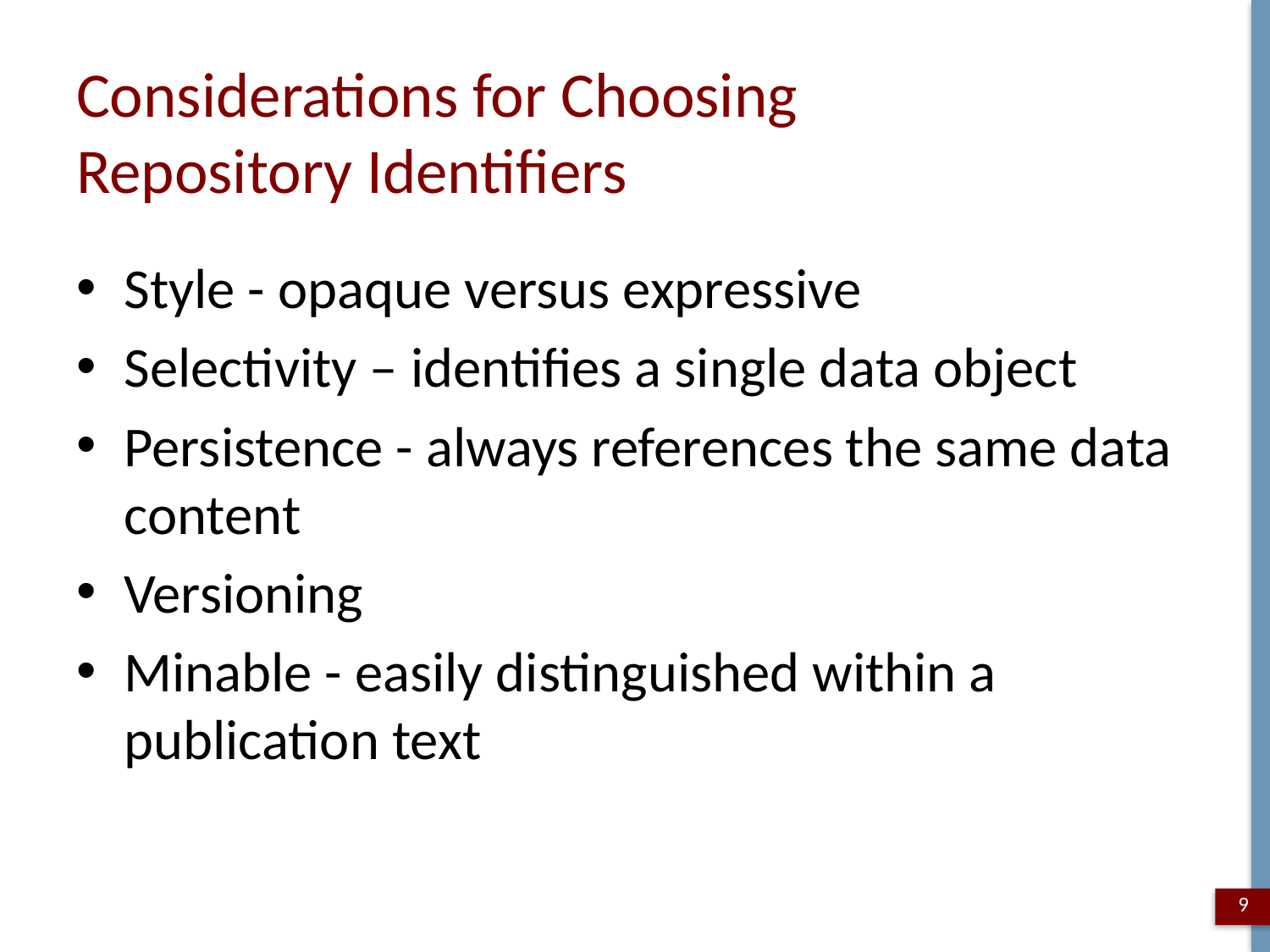

# Considerations for Choosing Repository Identifiers
Style - opaque versus expressive
Selectivity – identifies a single data object
Persistence - always references the same data content
Versioning
Minable - easily distinguished within a publication text

9